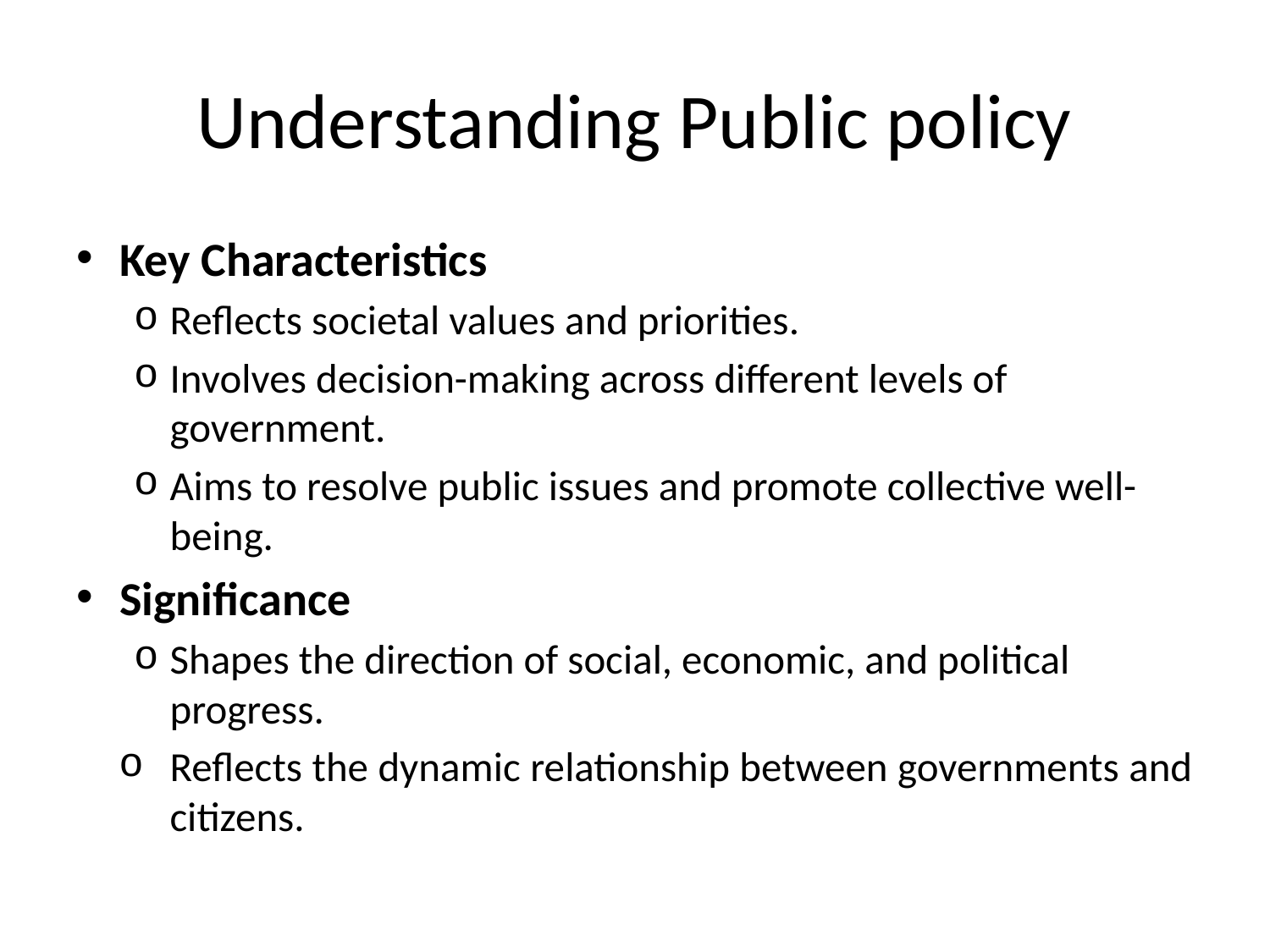

# Understanding Public policy
Key Characteristics
Reflects societal values and priorities.
Involves decision-making across different levels of government.
Aims to resolve public issues and promote collective well-being.
Significance
Shapes the direction of social, economic, and political progress.
Reflects the dynamic relationship between governments and citizens.